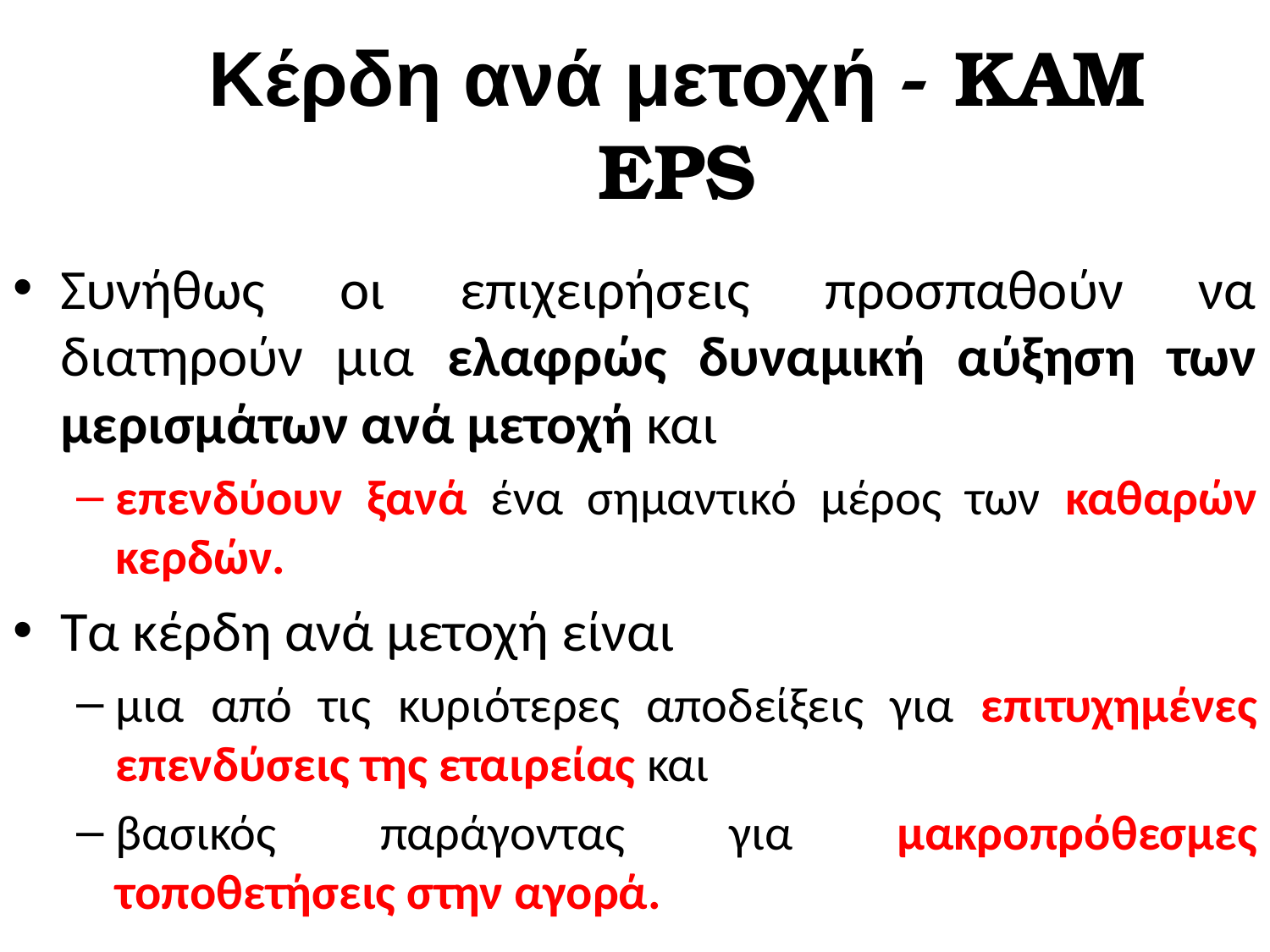

# Κέρδη ανά μετοχή - KAM EPS
Συνήθως οι επιχειρήσεις προσπαθούν να διατηρούν μια ελαφρώς δυναμική αύξηση των μερισμάτων ανά μετοχή και
επενδύουν ξανά ένα σημαντικό μέρος των καθαρών κερδών.
Τα κέρδη ανά μετοχή είναι
μια από τις κυριότερες αποδείξεις για επιτυχημένες επενδύσεις της εταιρείας και
βασικός παράγοντας για μακροπρόθεσμες τοποθετήσεις στην αγορά.